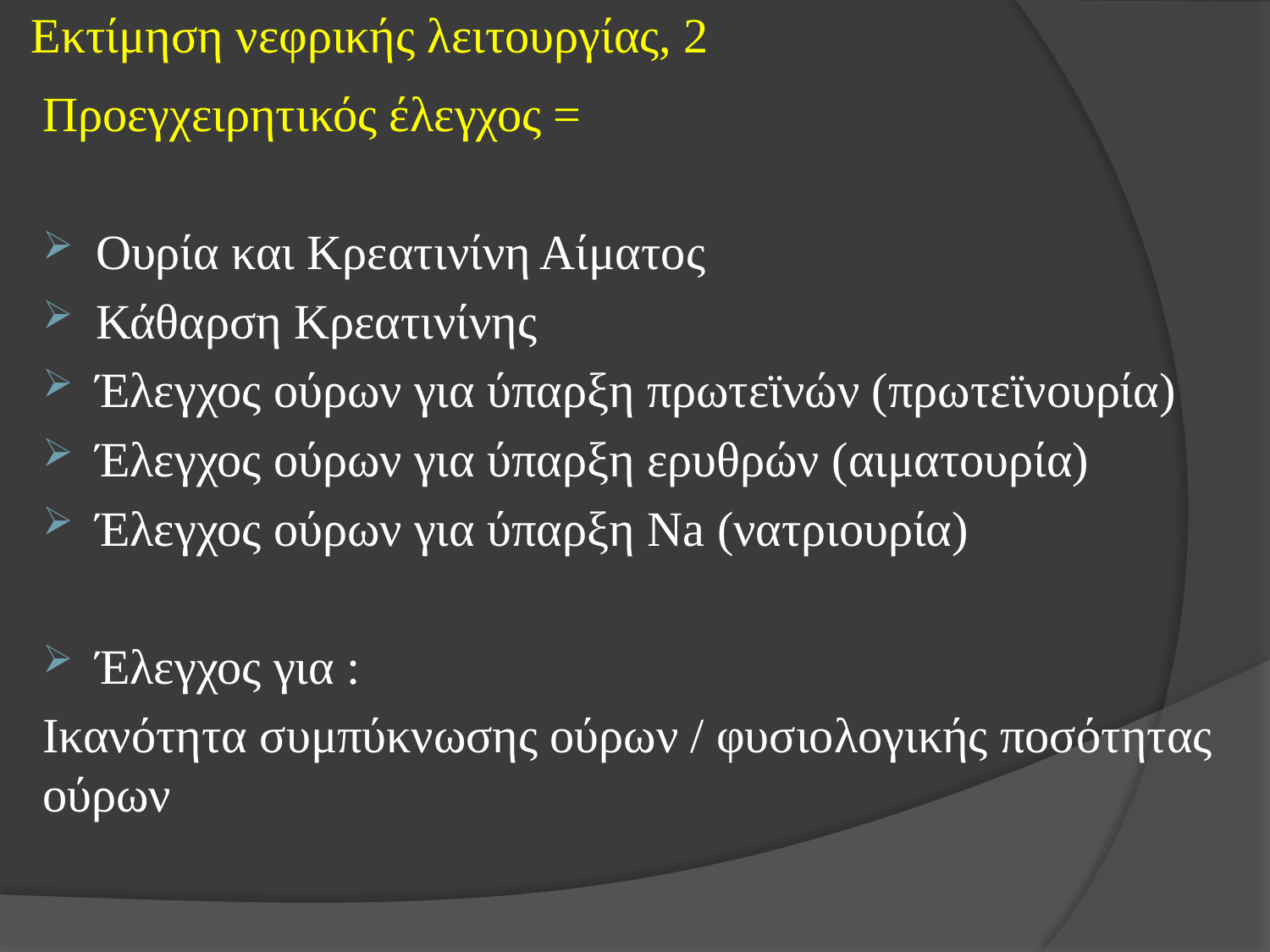

# Εκτίμηση νεφρικής λειτουργίας, 2
Προεγχειρητικός έλεγχος =

Ουρία και Κρεατινίνη Αίματος
Κάθαρση Κρεατινίνης
Έλεγχος ούρων για ύπαρξη πρωτεϊνών (πρωτεϊνουρία)
Έλεγχος ούρων για ύπαρξη ερυθρών (αιματουρία)
Έλεγχος ούρων για ύπαρξη Na (νατριουρία)

Έλεγχος για :
Ικανότητα συμπύκνωσης ούρων / φυσιολογικής ποσότητας ούρων